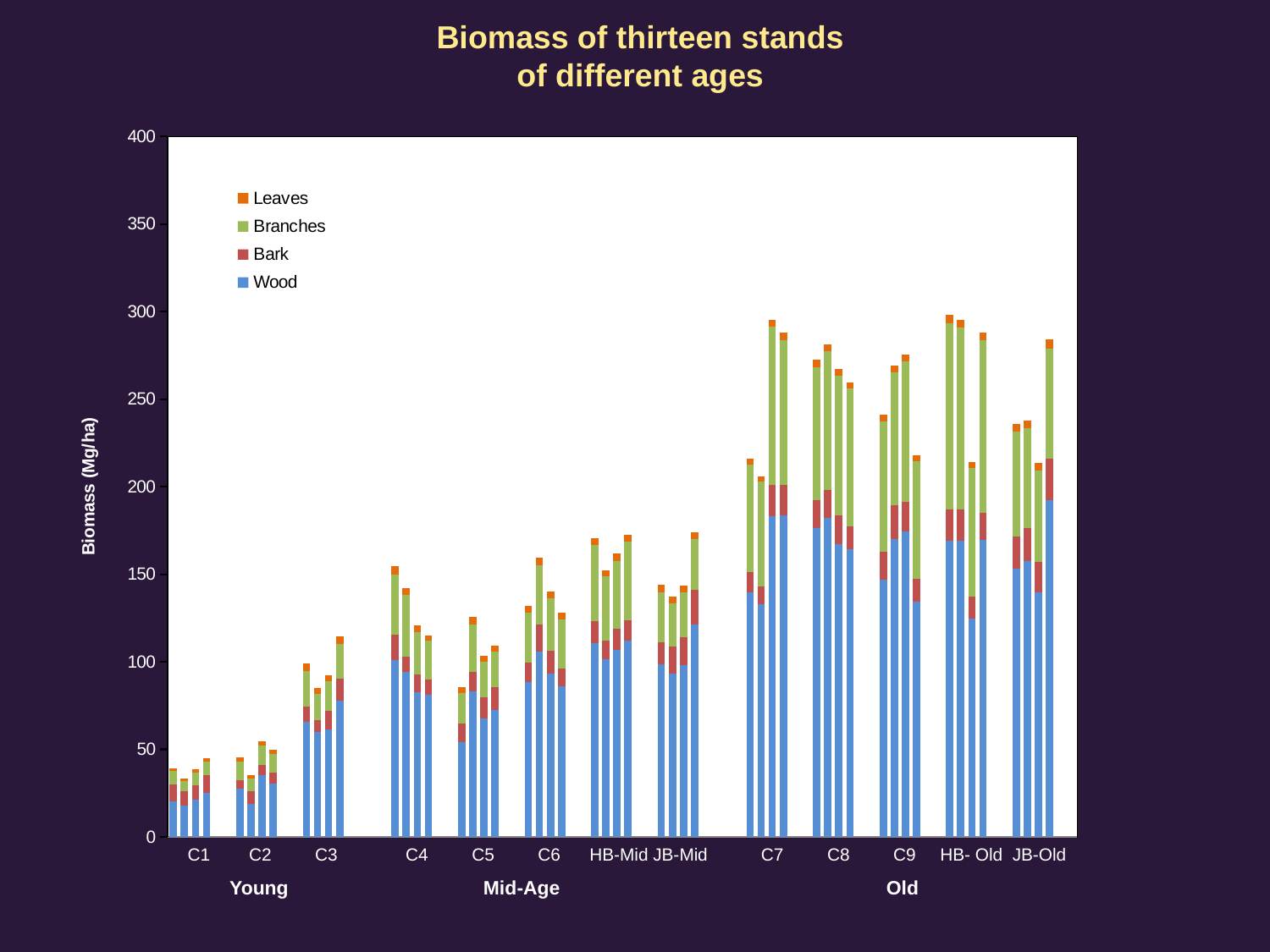

Biomass of thirteen stands
of different ages

### Chart

| Category | Wood | Bark | Branches | Leaves |
|---|---|---|---|---|
| 1 | 20.481003073398597 | 9.48072020320718 | 7.740792463690534 | 1.4307522980783938 |
| 2 | 17.703233509527283 | 8.308651820423957 | 6.122202084097758 | 1.1447131487326838 |
| 3 | 21.36241593634072 | 8.212978284998407 | 7.369451238135254 | 1.69540694497718 |
| 4 | 25.20795987391356 | 9.838719380104427 | 8.131413958913718 | 1.622674579497495 |
|  | None | None | None | None |
|  | None | None | None | None |
| 1 | 27.704074932498685 | 4.8778232175982446 | 10.48911448416241 | 2.4075302934362317 |
| 2 | 18.95721273619582 | 6.91228290223542 | 7.663883813967027 | 1.540260230931024 |
| 3 | 35.30618789003643 | 5.97719794212161 | 10.69713520475982 | 2.5132414156019998 |
| 4 | 30.349277367764575 | 6.1994311769430865 | 10.750505437537354 | 2.48501504956388 |
|  | None | None | None | None |
|  | None | None | None | None |
| 1 | 65.74451836340643 | 8.907336990358337 | 20.03947888404109 | 4.421234340559109 |
| 2 | 59.88299073982096 | 6.726360288781374 | 15.27676959471545 | 3.231202792213212 |
| 3 | 61.595208419916105 | 10.33758804822412 | 16.866056432204832 | 3.6783607521382344 |
| 4 | 77.74536347726708 | 12.691787930422462 | 19.90581187152516 | 4.0418637669046 |
|  | None | None | None | None |
|  | None | None | None | None |
|  | None | None | None | None |
|  | None | None | None | None |
| 1 | 101.02216777860644 | 14.69031705859631 | 34.118585453084926 | 4.806690807342417 |
| 2 | 94.27463207358429 | 8.745336888547728 | 34.97044130657191 | 4.228027682714134 |
| 3 | 82.76934476678835 | 9.933373934613442 | 24.15565014352112 | 3.806633597714305 |
| 4 | 80.9709807363877 | 8.712498777305367 | 22.23126425349599 | 3.164021853495175 |
|  | None | None | None | None |
|  | None | None | None | None |
| 1 | 54.34374361630205 | 10.38296834799954 | 17.61159273029013 | 3.0686718535419795 |
| 2 | 83.31996872970134 | 10.833758308543917 | 27.263277130039636 | 4.248279917776294 |
| 3 | 67.69487440814284 | 12.096220155920824 | 20.03597897852541 | 3.7860652792856837 |
| 4 | 72.63001624808908 | 12.672085241823208 | 20.448597581316665 | 3.609177573139229 |
|  | None | None | None | None |
|  | None | None | None | None |
| 1 | 88.68369103901398 | 11.018344789151529 | 28.576873194035585 | 3.800904024205179 |
| 2 | 106.02180316052905 | 15.151621603841669 | 33.77822173903096 | 4.602929603622072 |
| 3 | 93.4247845469067 | 12.83299566731284 | 29.879310425292154 | 3.939962447927251 |
| 4 | 86.19415098723498 | 9.777326375806375 | 28.39894524714038 | 3.5834059451464717 |
|  | None | None | None | None |
|  | None | None | None | None |
| 1 | 110.4943357968002 | 12.567211003096084 | 43.683687052163286 | 3.9567670153187953 |
| 2 | 101.67699778270634 | 10.62664743933577 | 36.407741002253324 | 3.4644407825804158 |
| 3 | 106.9233923143773 | 11.825818605170019 | 38.96795962484076 | 4.02009759249493 |
| 4 | 111.9627508911466 | 11.89114884325123 | 44.89357632765913 | 3.978863762218142 |
|  | None | None | None | None |
|  | None | None | None | None |
| 1 | 98.67603575482015 | 12.528501351609282 | 28.33973772291316 | 4.243040976329481 |
| 2 | 93.09146137481557 | 15.798559460535166 | 24.61503981721014 | 3.705287143186135 |
| 3 | 97.85426124020026 | 16.286146221638646 | 25.426696534880694 | 3.9280582874838728 |
| 4 | 121.3629636653012 | 19.54504270611438 | 29.087789160364796 | 3.9885741485699735 |
|  | None | None | None | None |
|  | None | None | None | None |
|  | None | None | None | None |
|  | None | None | None | None |
| 1 | 139.80541787145935 | 11.54374128668415 | 61.2514706664238 | 3.321729214566901 |
| 2 | 133.077644968704 | 9.892997331374307 | 59.97594279496045 | 2.86769717774398 |
| 3 | 183.14814680167467 | 18.036601532103646 | 90.00328977107903 | 4.270602876673624 |
| 4 | 183.82690224769036 | 17.02227231119708 | 82.71318105711296 | 4.676564083579851 |
|  | None | None | None | None |
|  | None | None | None | None |
| 1 | 176.48213561869727 | 15.940991967037384 | 75.84291696891026 | 4.165909150664929 |
| 2 | 182.4119767757115 | 15.60512406744942 | 79.24750779343965 | 4.12873041732677 |
| 3 | 167.2809088685436 | 16.26922172423025 | 79.62343012239188 | 4.233934093961421 |
| 4 | 164.1291466666766 | 13.090188872698254 | 79.11187444630316 | 3.3546465348846244 |
|  | None | None | None | None |
|  | None | None | None | None |
| 1 | 147.03624315423963 | 15.762958277110982 | 74.38500732699707 | 3.821474803600317 |
| 2 | 170.2970232114454 | 19.303444886452326 | 75.5909972603504 | 4.153166799304661 |
| 3 | 174.6594534463594 | 16.59840245888052 | 80.29006705753764 | 3.9357614257760867 |
| 4 | 134.2693496974933 | 13.310444038655257 | 66.86334208910645 | 3.6110926813481177 |
|  | None | None | None | None |
|  | None | None | None | None |
| 1 | 169.2591199446005 | 17.577340161209523 | 106.55134882330508 | 4.677630571291472 |
| 2 | 169.0450484568314 | 18.002409905246786 | 103.69138780975352 | 4.4623519544971675 |
| 3 | 124.56752606238842 | 12.471260982934748 | 73.56372363202482 | 3.60898562432242 |
| 4 | 169.845843211225 | 15.457215862425636 | 98.5816563676708 | 4.124583014522192 |
|  | None | None | None | None |
|  | None | None | None | None |
| 1 | 153.21413444455527 | 18.549799346165283 | 59.73473181317676 | 4.516149236374948 |
| 2 | 157.4186361407537 | 19.072443279002567 | 56.80847187524652 | 4.57496529479794 |
| 3 | 139.77368460258648 | 17.076035478312455 | 52.482215771002465 | 4.358266190015403 |
| 4 | 192.1131412346968 | 23.785765379542205 | 63.019979266537355 | 5.249692869012634 |
|  | None | None | None | None |
|  | None | None | None | None |
C1        C2         C3              C4         C5         C6      HB-Mid JB-Mid           C7         C8         C9     HB- Old  JB-Old
         Young		         Mid-Age			             Old